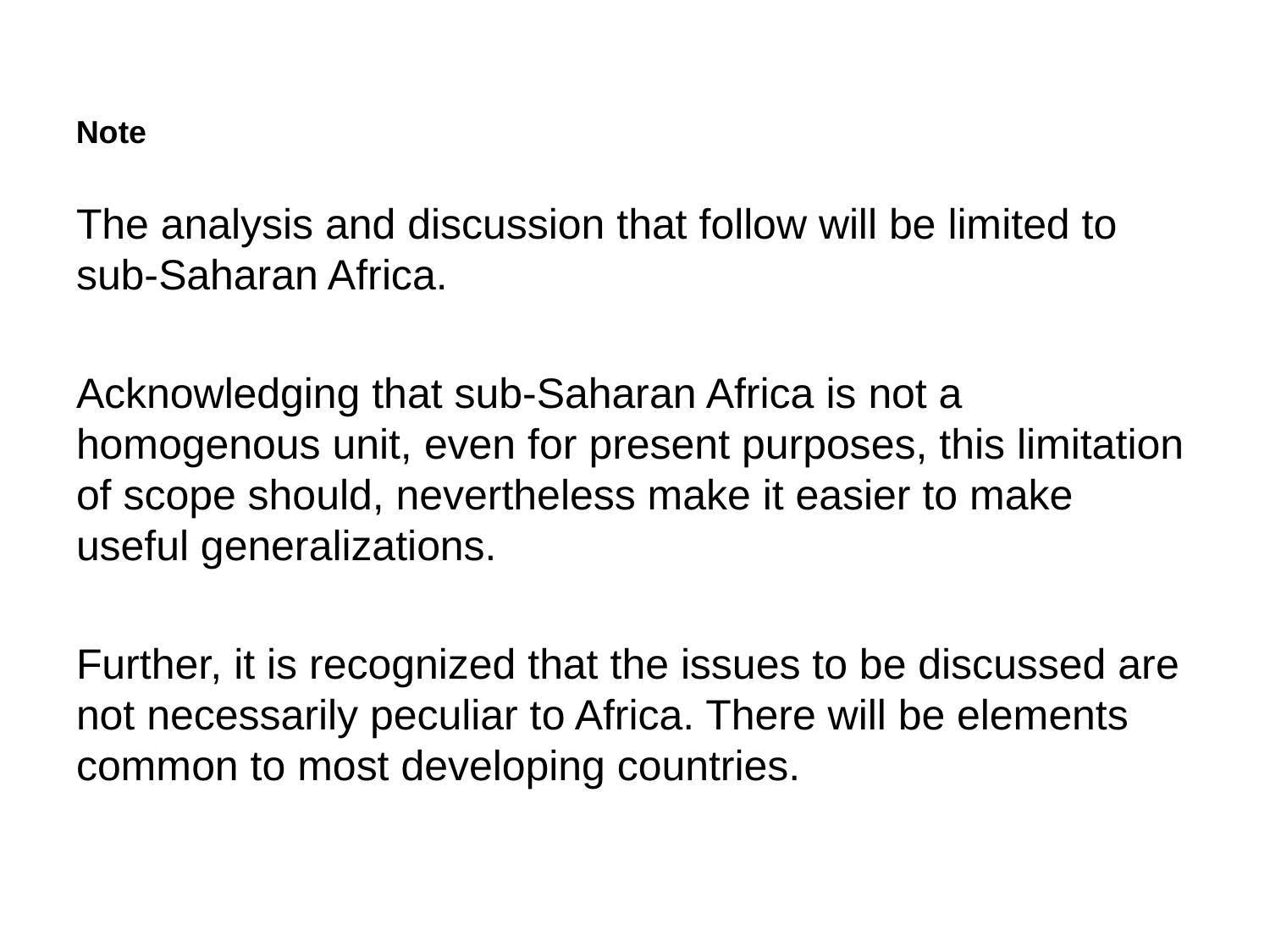

Note
The analysis and discussion that follow will be limited to sub-Saharan Africa.

Acknowledging that sub-Saharan Africa is not a homogenous unit, even for present purposes, this limitation of scope should, nevertheless make it easier to make useful generalizations.

Further, it is recognized that the issues to be discussed are not necessarily peculiar to Africa. There will be elements common to most developing countries.